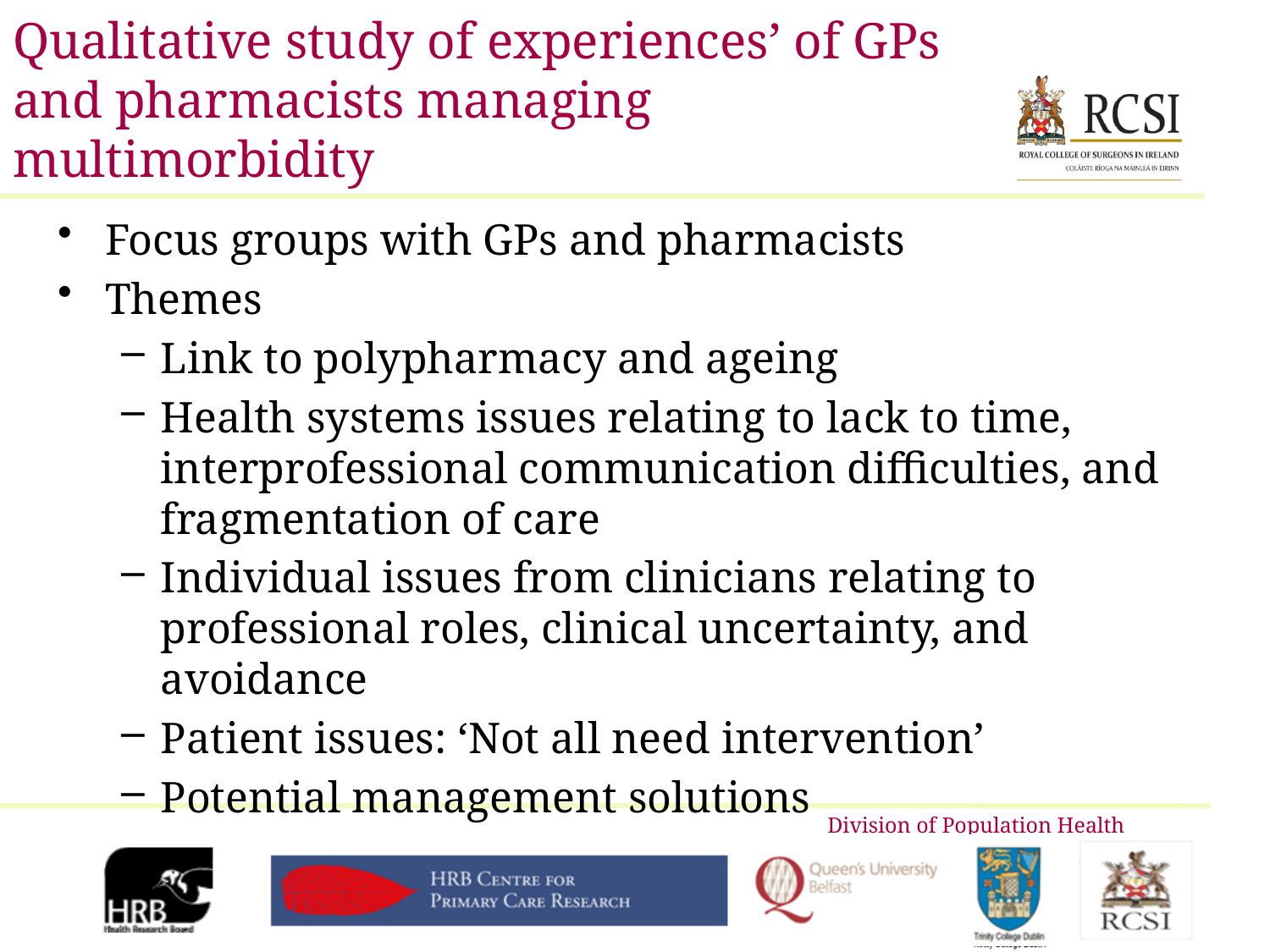

# Qualitative study of experiences’ of GPs and pharmacists managing multimorbidity
Focus groups with GPs and pharmacists
Themes
Link to polypharmacy and ageing
Health systems issues relating to lack to time, interprofessional communication difficulties, and fragmentation of care
Individual issues from clinicians relating to professional roles, clinical uncertainty, and avoidance
Patient issues: ‘Not all need intervention’
Potential management solutions